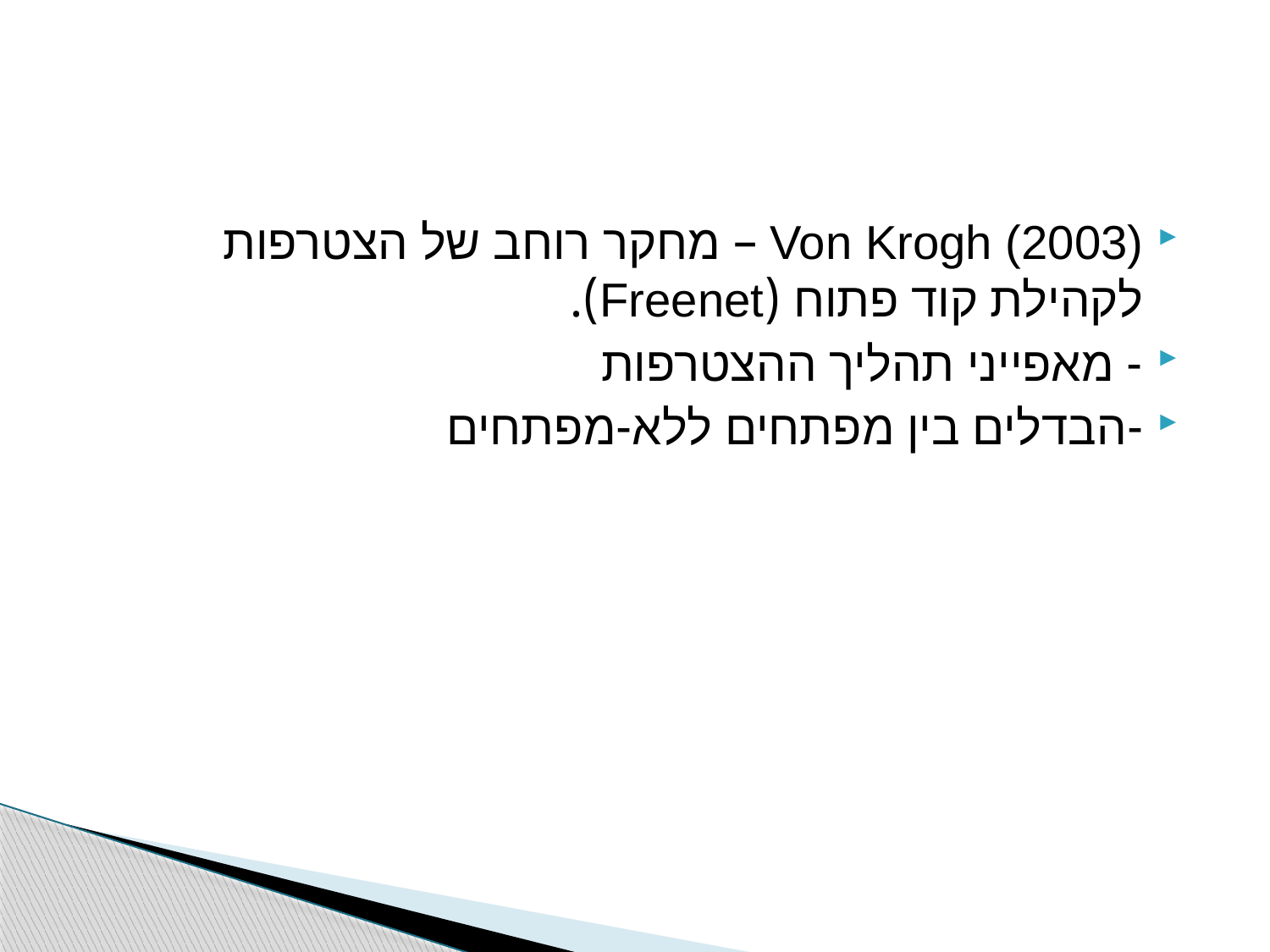

Von Krogh (2003) – מחקר רוחב של הצטרפות לקהילת קוד פתוח (Freenet).
- מאפייני תהליך ההצטרפות
-הבדלים בין מפתחים ללא-מפתחים